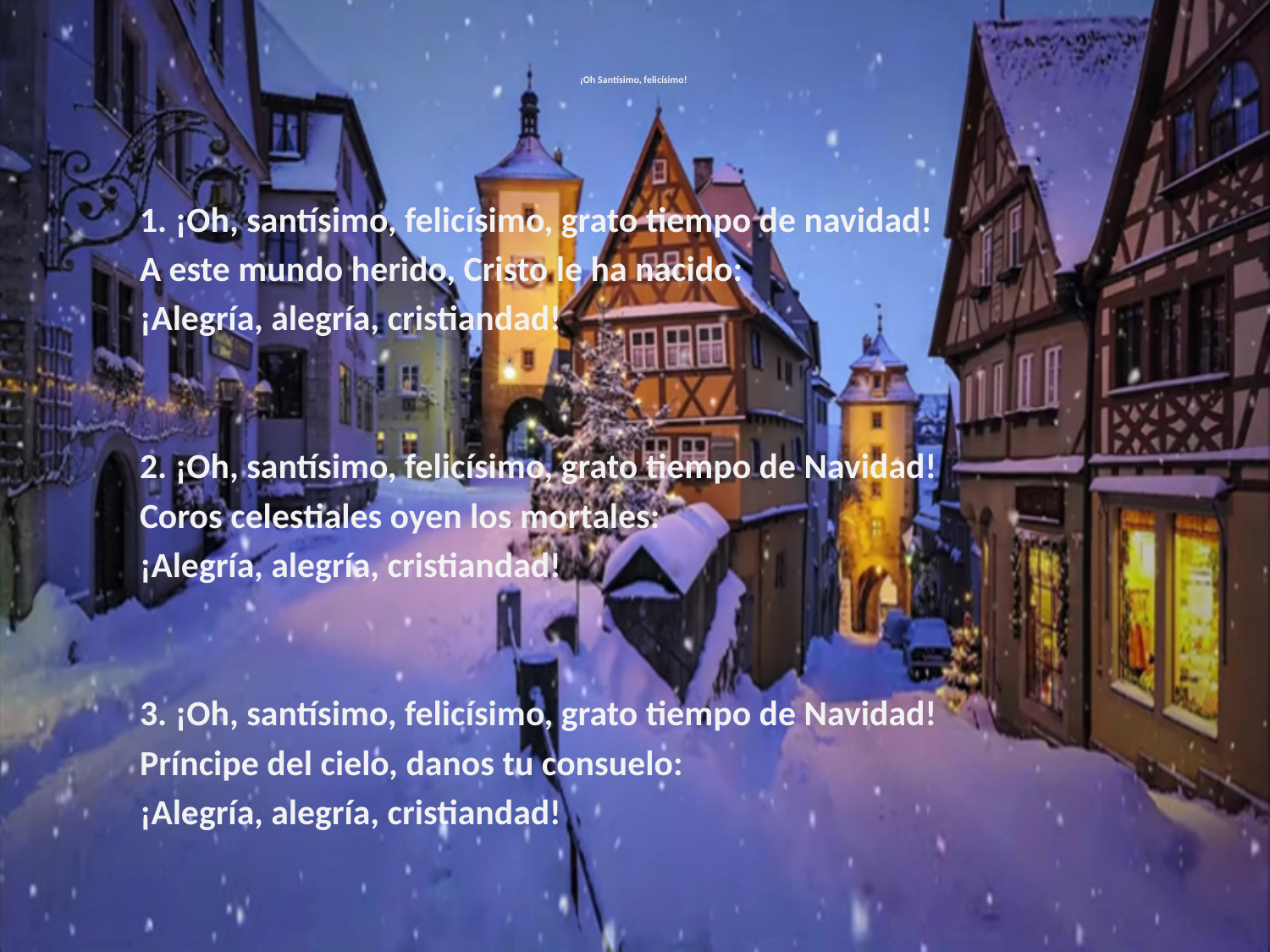

# ¡Oh Santísimo, felicísimo!
1. ¡Oh, santísimo, felicísimo, grato tiempo de navidad!
A este mundo herido, Cristo le ha nacido:
¡Alegría, alegría, cristiandad!

2. ¡Oh, santísimo, felicísimo, grato tiempo de Navidad!
Coros celestiales oyen los mortales:
¡Alegría, alegría, cristiandad!

3. ¡Oh, santísimo, felicísimo, grato tiempo de Navidad!
Príncipe del cielo, danos tu consuelo:
¡Alegría, alegría, cristiandad!